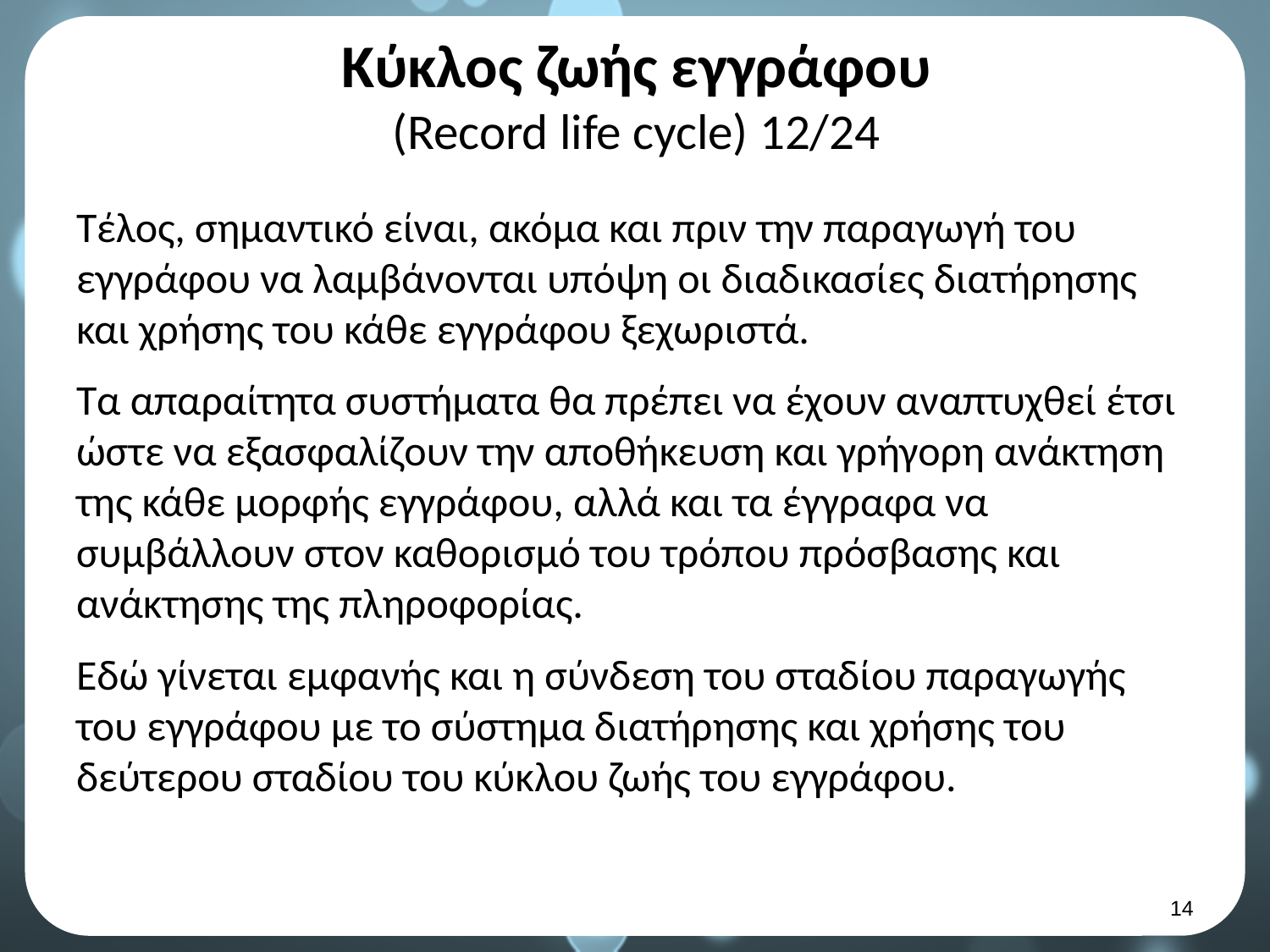

# Κύκλος ζωής εγγράφου (Record life cycle) 12/24
Τέλος, σημαντικό είναι, ακόμα και πριν την παραγωγή του εγγράφου να λαμβάνονται υπόψη οι διαδικασίες διατήρησης και χρήσης του κάθε εγγράφου ξεχωριστά.
Τα απαραίτητα συστήματα θα πρέπει να έχουν αναπτυχθεί έτσι ώστε να εξασφαλίζουν την αποθήκευση και γρήγορη ανάκτηση της κάθε μορφής εγγράφου, αλλά και τα έγγραφα να συμβάλλουν στον καθορισμό του τρόπου πρόσβασης και ανάκτησης της πληροφορίας.
Εδώ γίνεται εμφανής και η σύνδεση του σταδίου παραγωγής του εγγράφου με το σύστημα διατήρησης και χρήσης του δεύτερου σταδίου του κύκλου ζωής του εγγράφου.
14